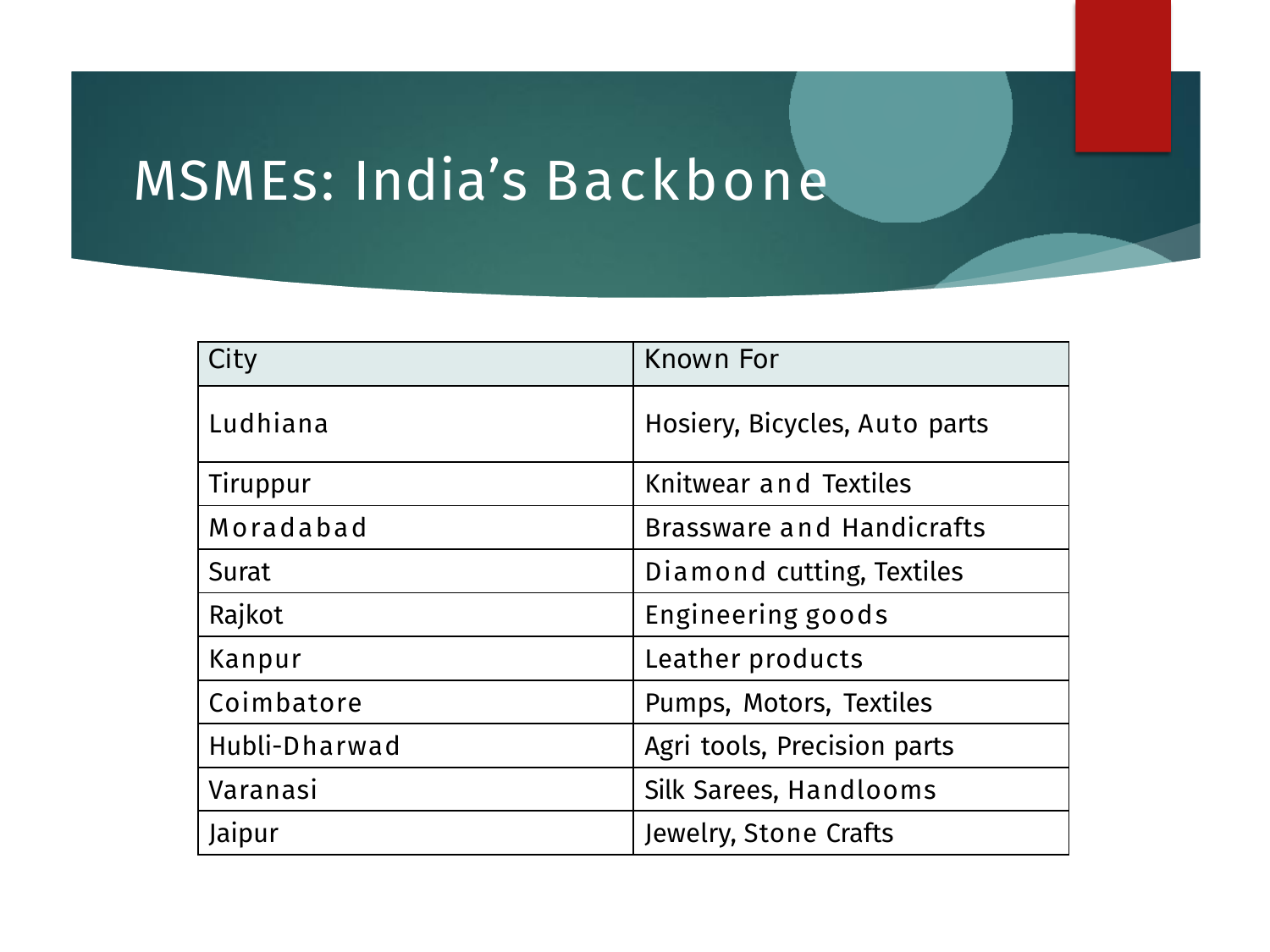

# MSMEs: India’s Backbone
| City | Known For |
| --- | --- |
| Ludhiana | Hosiery, Bicycles, Auto parts |
| Tiruppur | Knitwear and Textiles |
| Moradabad | Brassware and Handicrafts |
| Surat | Diamond cutting, Textiles |
| Rajkot | Engineering goods |
| Kanpur | Leather products |
| Coimbatore | Pumps, Motors, Textiles |
| Hubli-Dharwad | Agri tools, Precision parts |
| Varanasi | Silk Sarees, Handlooms |
| Jaipur | Jewelry, Stone Crafts |